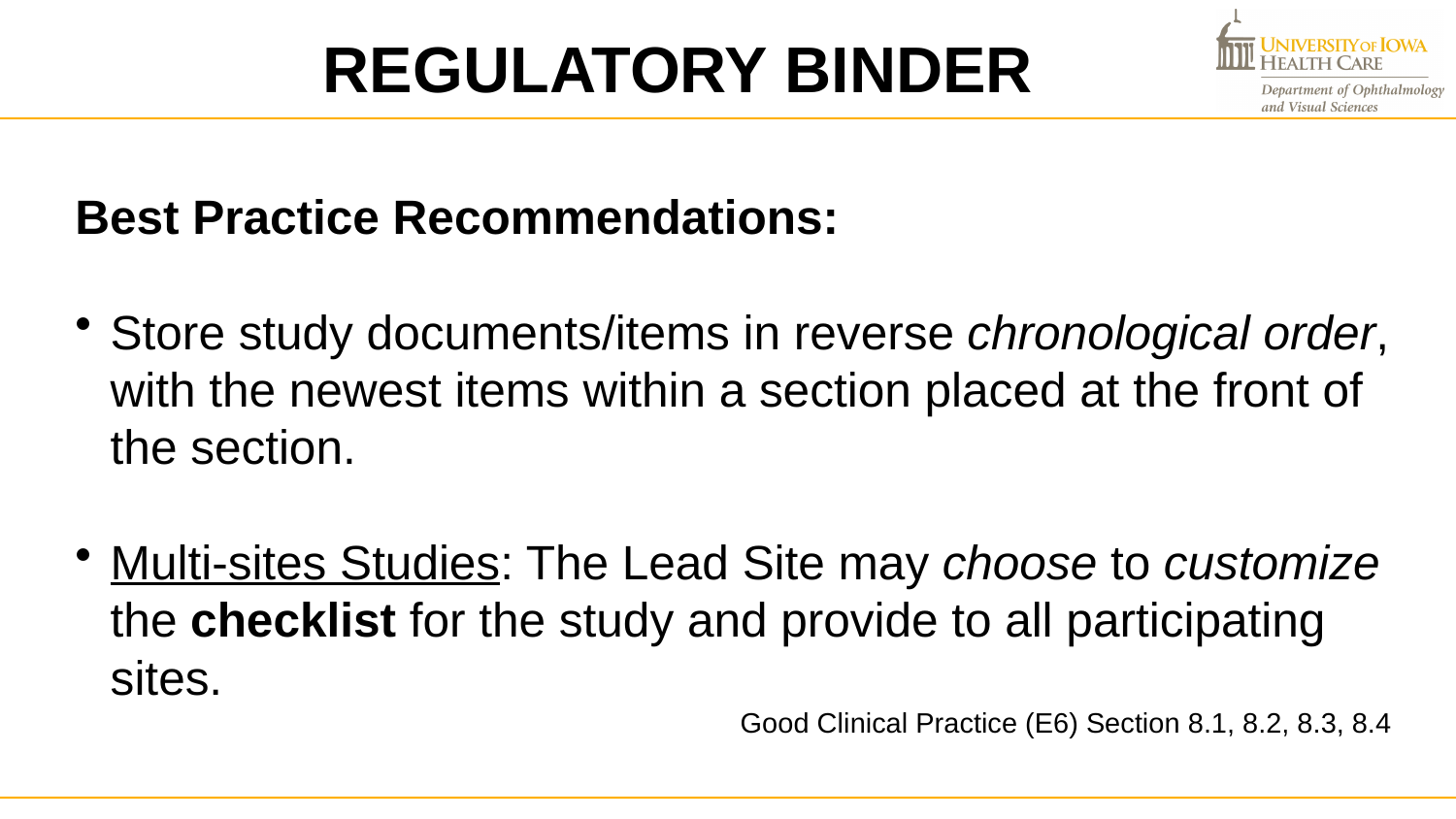

REGULATORY BINDER
Best Practice Recommendations:

Store study documents/items in reverse chronological order, with the newest items within a section placed at the front of the section.

Multi-sites Studies: The Lead Site may choose to customize the checklist for the study and provide to all participating sites.
Good Clinical Practice (E6) Section 8.1, 8.2, 8.3, 8.4